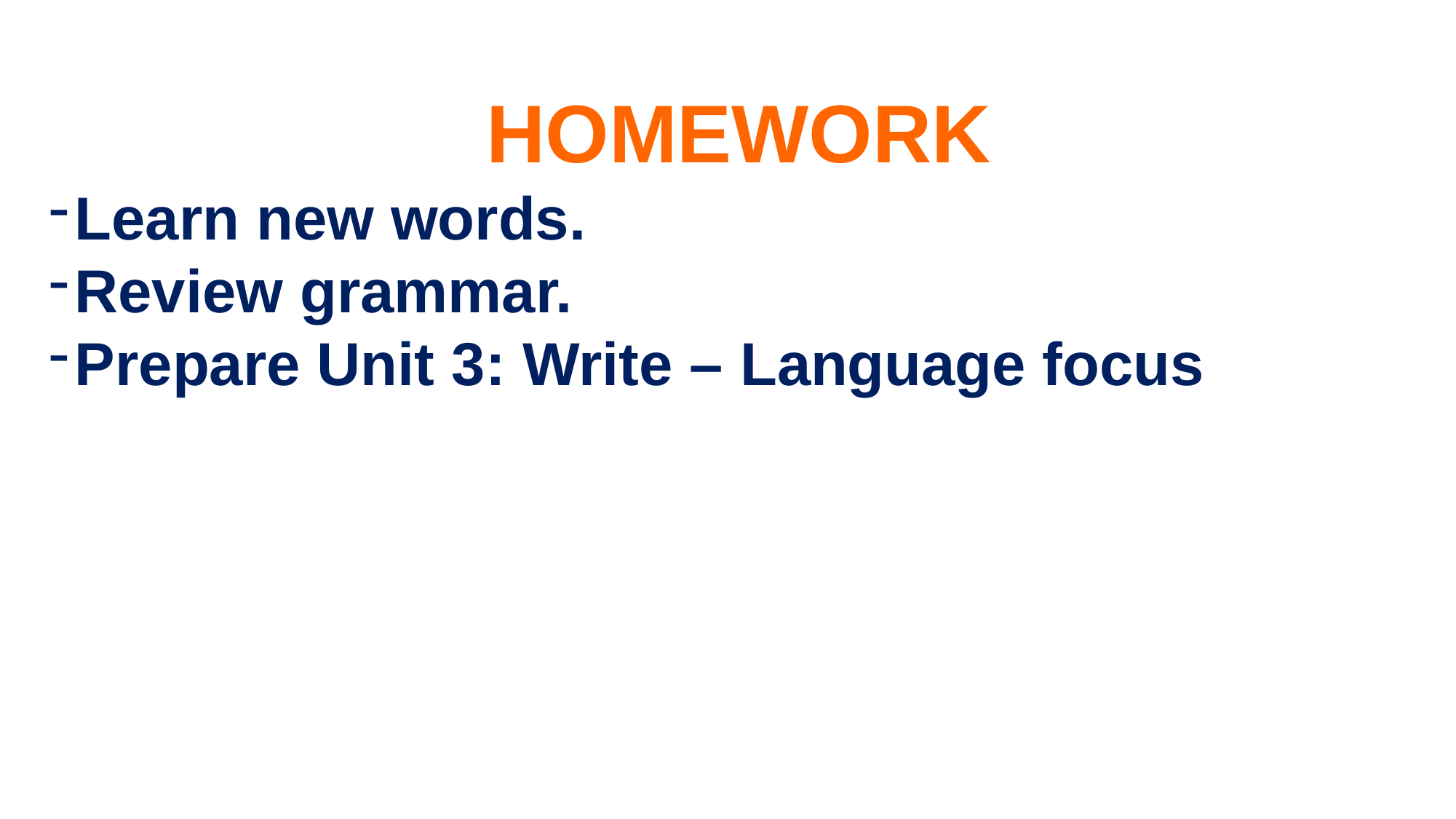

HOMEWORK
Learn new words.
Review grammar.
Prepare Unit 3: Write – Language focus